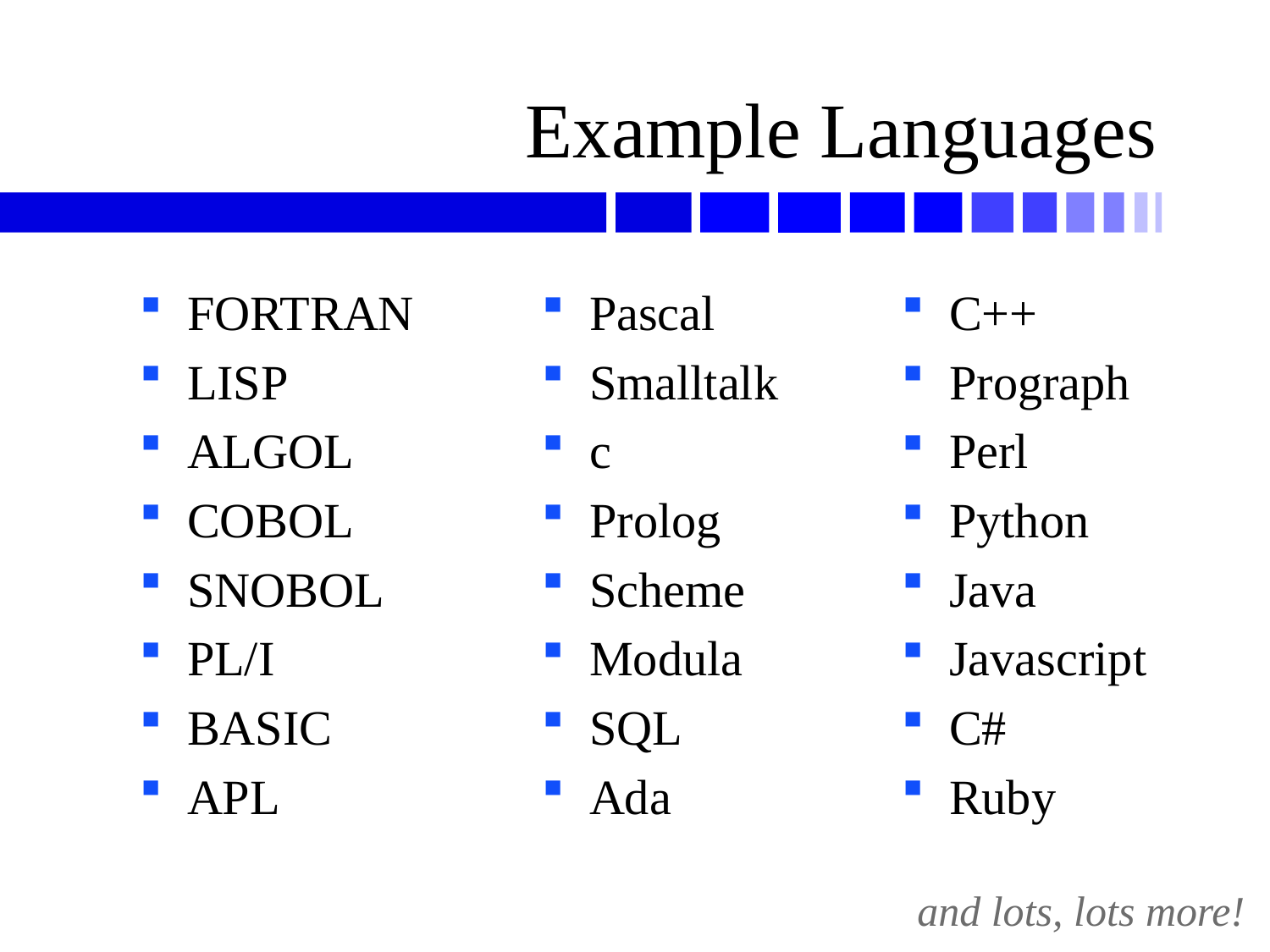

# Example Languages
FORTRAN
LISP
ALGOL
COBOL
SNOBOL
PL/I
BASIC
APL
Pascal
Smalltalk
c
Prolog
Scheme
Modula
SQL
Ada
C++
Prograph
Perl
Python
Java
Javascript
C#
Ruby
and lots, lots more!